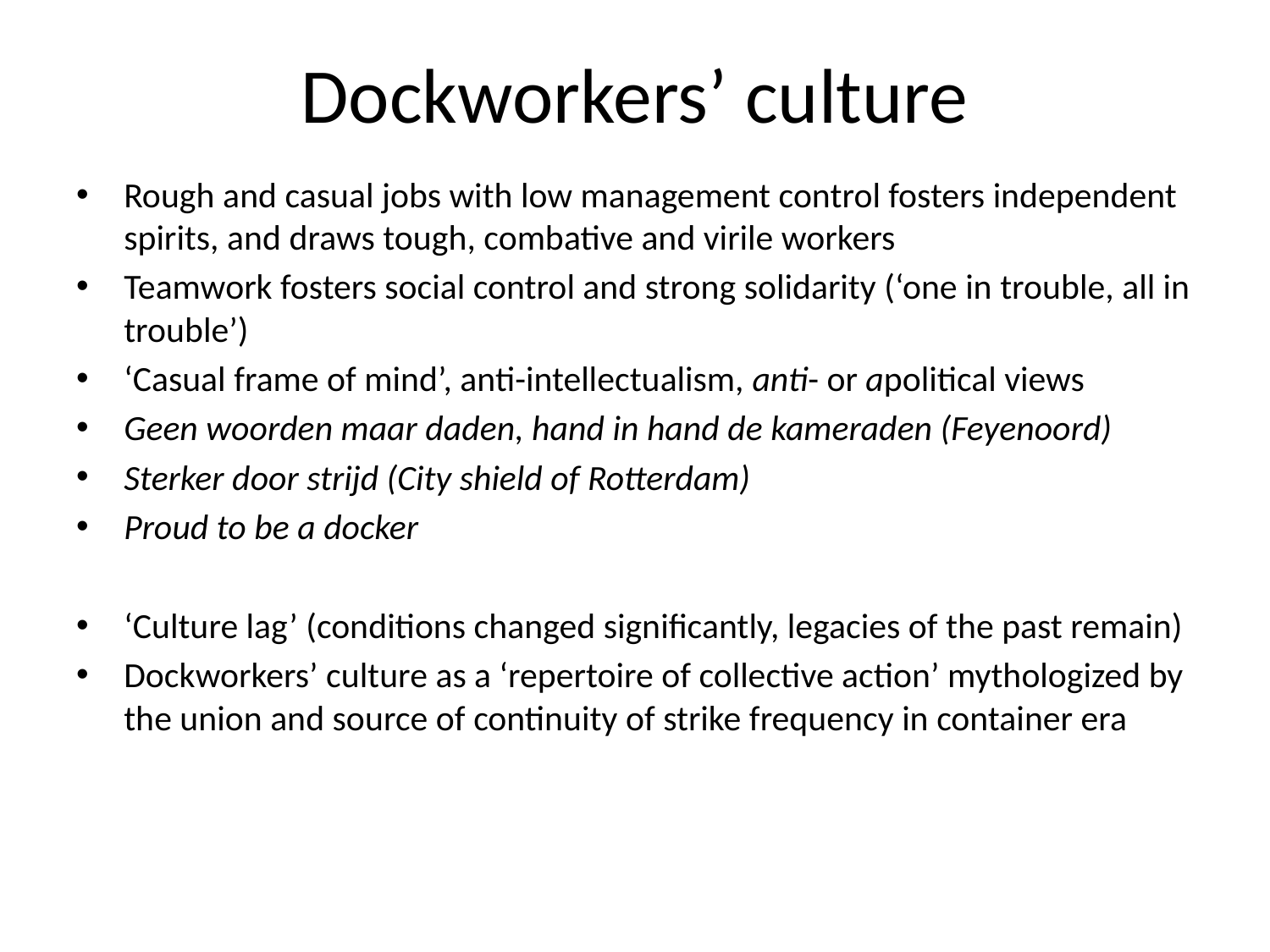

# Dockworkers’ culture
Rough and casual jobs with low management control fosters independent spirits, and draws tough, combative and virile workers
Teamwork fosters social control and strong solidarity (‘one in trouble, all in trouble’)
‘Casual frame of mind’, anti-intellectualism, anti- or apolitical views
Geen woorden maar daden, hand in hand de kameraden (Feyenoord)
Sterker door strijd (City shield of Rotterdam)
Proud to be a docker

‘Culture lag’ (conditions changed significantly, legacies of the past remain)
Dockworkers’ culture as a ‘repertoire of collective action’ mythologized by the union and source of continuity of strike frequency in container era